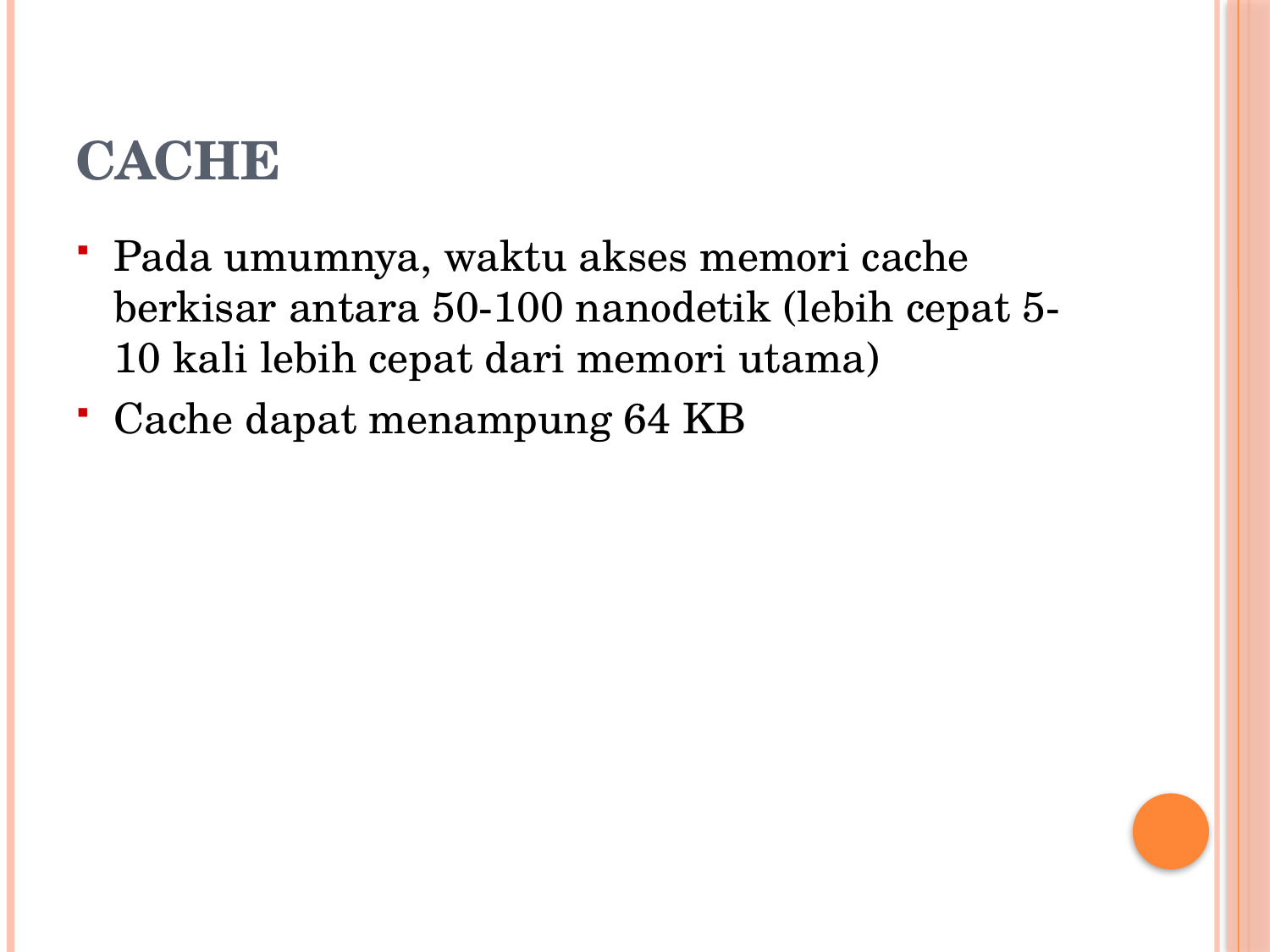

# Cache
Pada umumnya, waktu akses memori cache berkisar antara 50-100 nanodetik (lebih cepat 5-10 kali lebih cepat dari memori utama)
Cache dapat menampung 64 KB